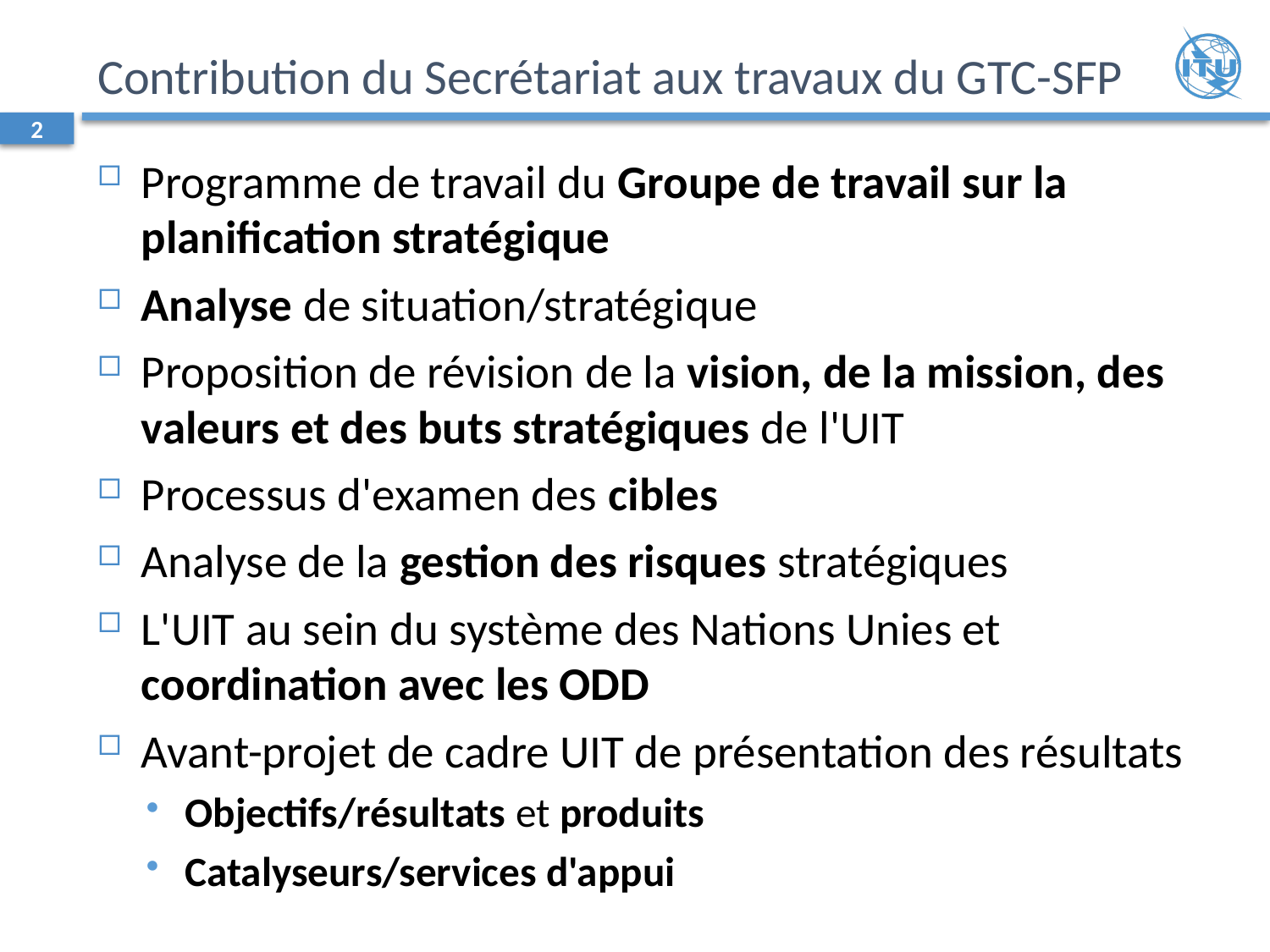

# Contribution du Secrétariat aux travaux du GTC-SFP
2
Programme de travail du Groupe de travail sur la planification stratégique
Analyse de situation/stratégique
Proposition de révision de la vision, de la mission, des valeurs et des buts stratégiques de l'UIT
Processus d'examen des cibles
Analyse de la gestion des risques stratégiques
L'UIT au sein du système des Nations Unies et coordination avec les ODD
Avant-projet de cadre UIT de présentation des résultats
Objectifs/résultats et produits
Catalyseurs/services d'appui